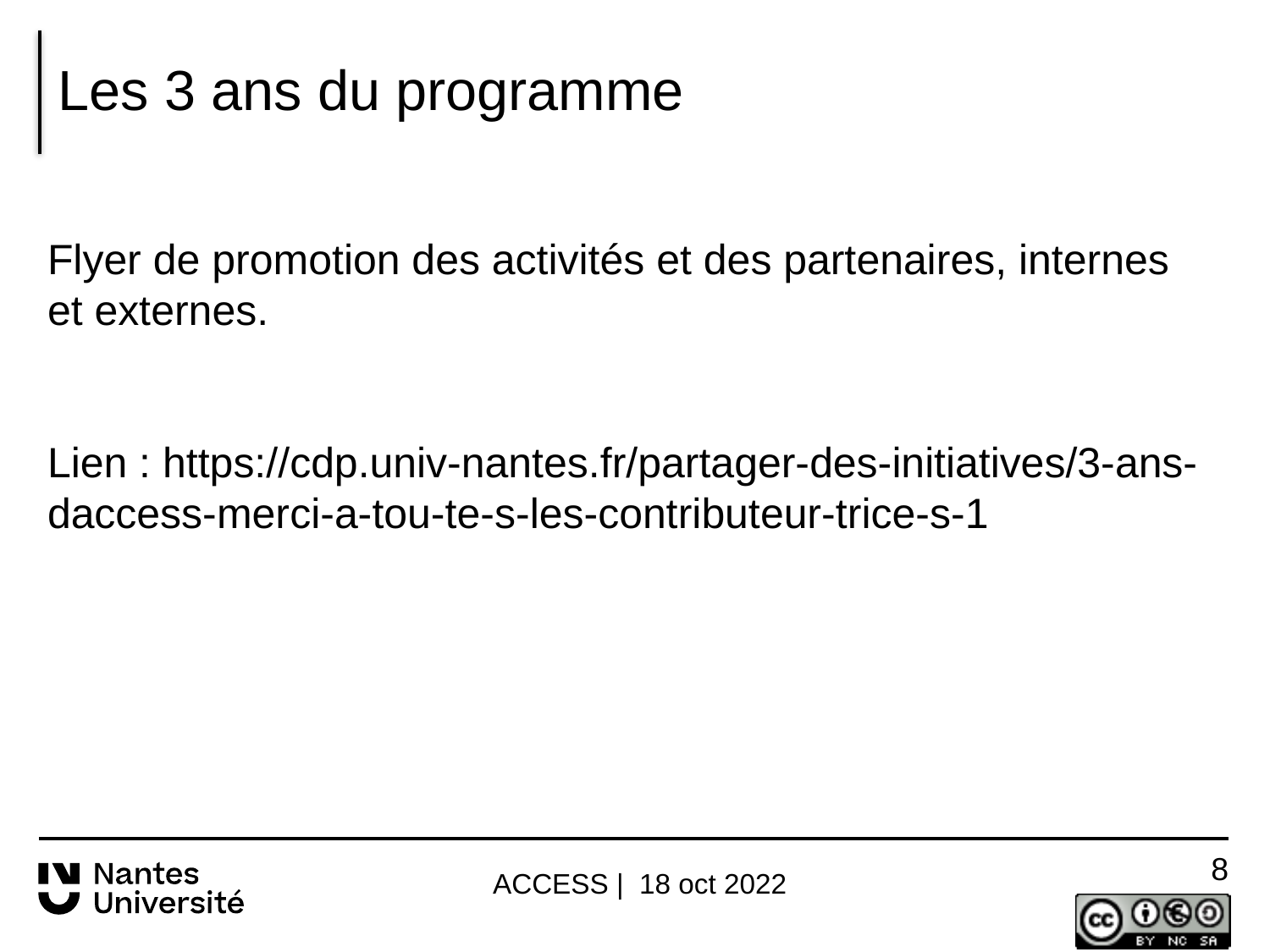

# Les 3 ans du programme
Flyer de promotion des activités et des partenaires, internes et externes.

Lien : https://cdp.univ-nantes.fr/partager-des-initiatives/3-ans-daccess-merci-a-tou-te-s-les-contributeur-trice-s-1
8
ACCESS |  18 oct 2022